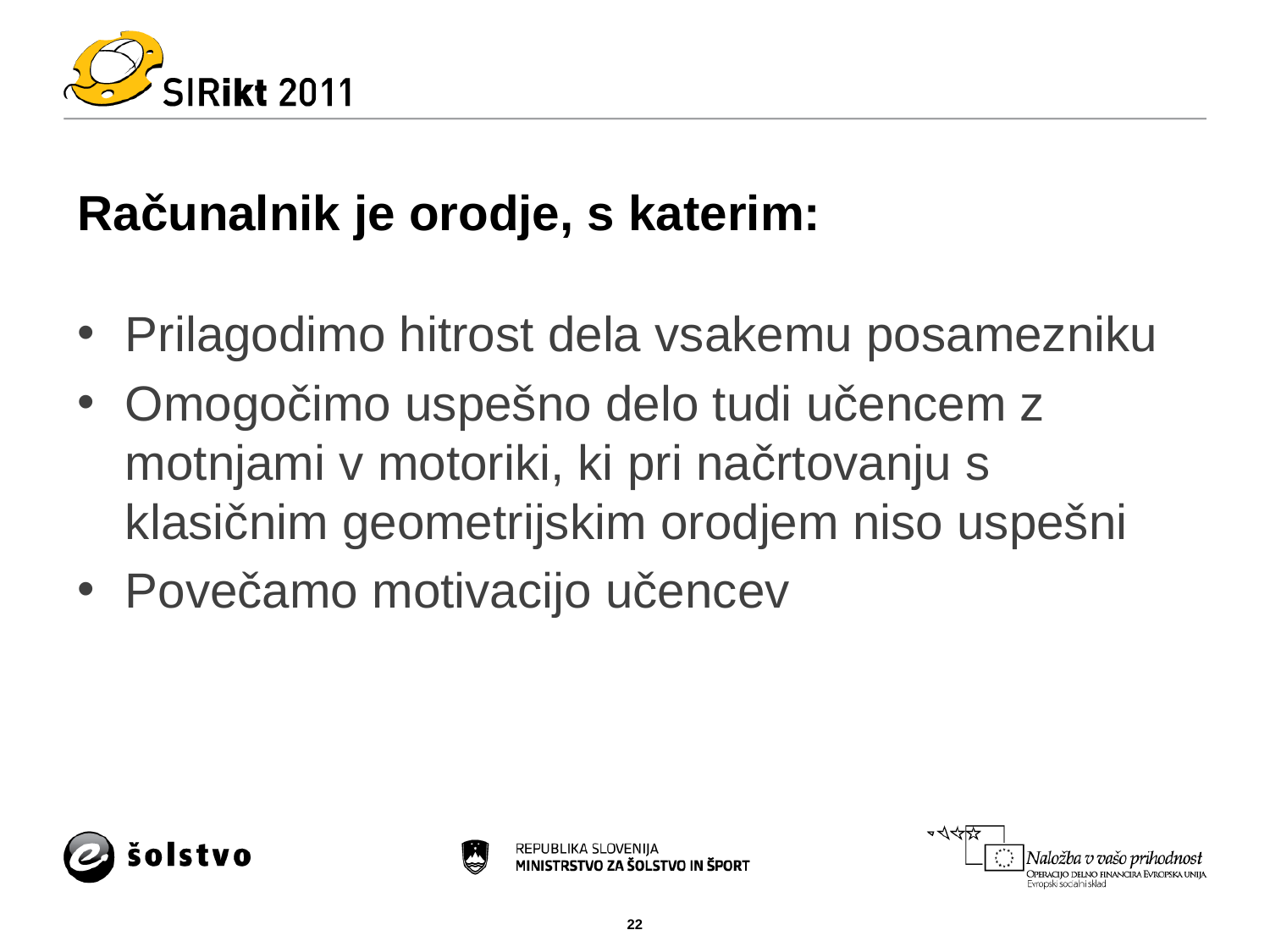

# Računalnik je orodje, s katerim:
Prilagodimo hitrost dela vsakemu posamezniku
Omogočimo uspešno delo tudi učencem z motnjami v motoriki, ki pri načrtovanju s klasičnim geometrijskim orodjem niso uspešni
Povečamo motivacijo učencev

22